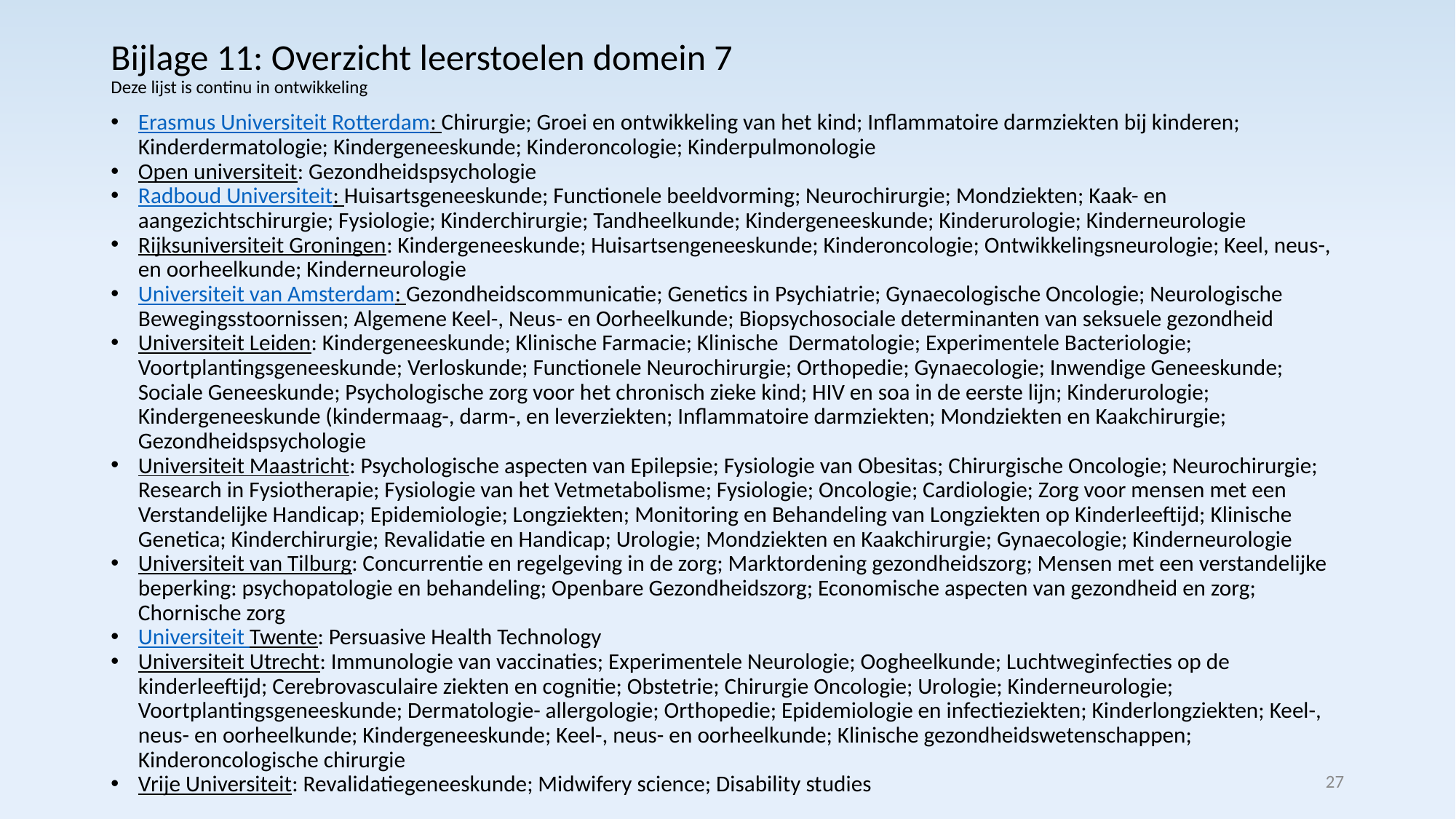

# Bijlage 11: Overzicht leerstoelen domein 7 Deze lijst is continu in ontwikkeling
Erasmus Universiteit Rotterdam: Chirurgie; Groei en ontwikkeling van het kind; Inflammatoire darmziekten bij kinderen; Kinderdermatologie; Kindergeneeskunde; Kinderoncologie; Kinderpulmonologie
Open universiteit: Gezondheidspsychologie
Radboud Universiteit: Huisartsgeneeskunde; Functionele beeldvorming; Neurochirurgie; Mondziekten; Kaak- en aangezichtschirurgie; Fysiologie; Kinderchirurgie; Tandheelkunde; Kindergeneeskunde; Kinderurologie; Kinderneurologie
Rijksuniversiteit Groningen: Kindergeneeskunde; Huisartsengeneeskunde; Kinderoncologie; Ontwikkelingsneurologie; Keel, neus-, en oorheelkunde; Kinderneurologie
Universiteit van Amsterdam: Gezondheidscommunicatie; Genetics in Psychiatrie; Gynaecologische Oncologie; Neurologische Bewegingsstoornissen; Algemene Keel-, Neus- en Oorheelkunde; Biopsychosociale determinanten van seksuele gezondheid
Universiteit Leiden: Kindergeneeskunde; Klinische Farmacie; Klinische  Dermatologie; Experimentele Bacteriologie; Voortplantingsgeneeskunde; Verloskunde; Functionele Neurochirurgie; Orthopedie; Gynaecologie; Inwendige Geneeskunde; Sociale Geneeskunde; Psychologische zorg voor het chronisch zieke kind; HIV en soa in de eerste lijn; Kinderurologie; Kindergeneeskunde (kindermaag-, darm-, en leverziekten; Inflammatoire darmziekten; Mondziekten en Kaakchirurgie; Gezondheidspsychologie
Universiteit Maastricht: Psychologische aspecten van Epilepsie; Fysiologie van Obesitas; Chirurgische Oncologie; Neurochirurgie; Research in Fysiotherapie; Fysiologie van het Vetmetabolisme; Fysiologie; Oncologie; Cardiologie; Zorg voor mensen met een Verstandelijke Handicap; Epidemiologie; Longziekten; Monitoring en Behandeling van Longziekten op Kinderleeftijd; Klinische Genetica; Kinderchirurgie; Revalidatie en Handicap; Urologie; Mondziekten en Kaakchirurgie; Gynaecologie; Kinderneurologie
Universiteit van Tilburg: Concurrentie en regelgeving in de zorg; Marktordening gezondheidszorg; Mensen met een verstandelijke beperking: psychopatologie en behandeling; Openbare Gezondheidszorg; Economische aspecten van gezondheid en zorg; Chornische zorg
Universiteit Twente: Persuasive Health Technology
Universiteit Utrecht: Immunologie van vaccinaties; Experimentele Neurologie; Oogheelkunde; Luchtweginfecties op de kinderleeftijd; Cerebrovasculaire ziekten en cognitie; Obstetrie; Chirurgie Oncologie; Urologie; Kinderneurologie; Voortplantingsgeneeskunde; Dermatologie- allergologie; Orthopedie; Epidemiologie en infectieziekten; Kinderlongziekten; Keel-, neus- en oorheelkunde; Kindergeneeskunde; Keel-, neus- en oorheelkunde; Klinische gezondheidswetenschappen; Kinderoncologische chirurgie
Vrije Universiteit: Revalidatiegeneeskunde; Midwifery science; Disability studies

27